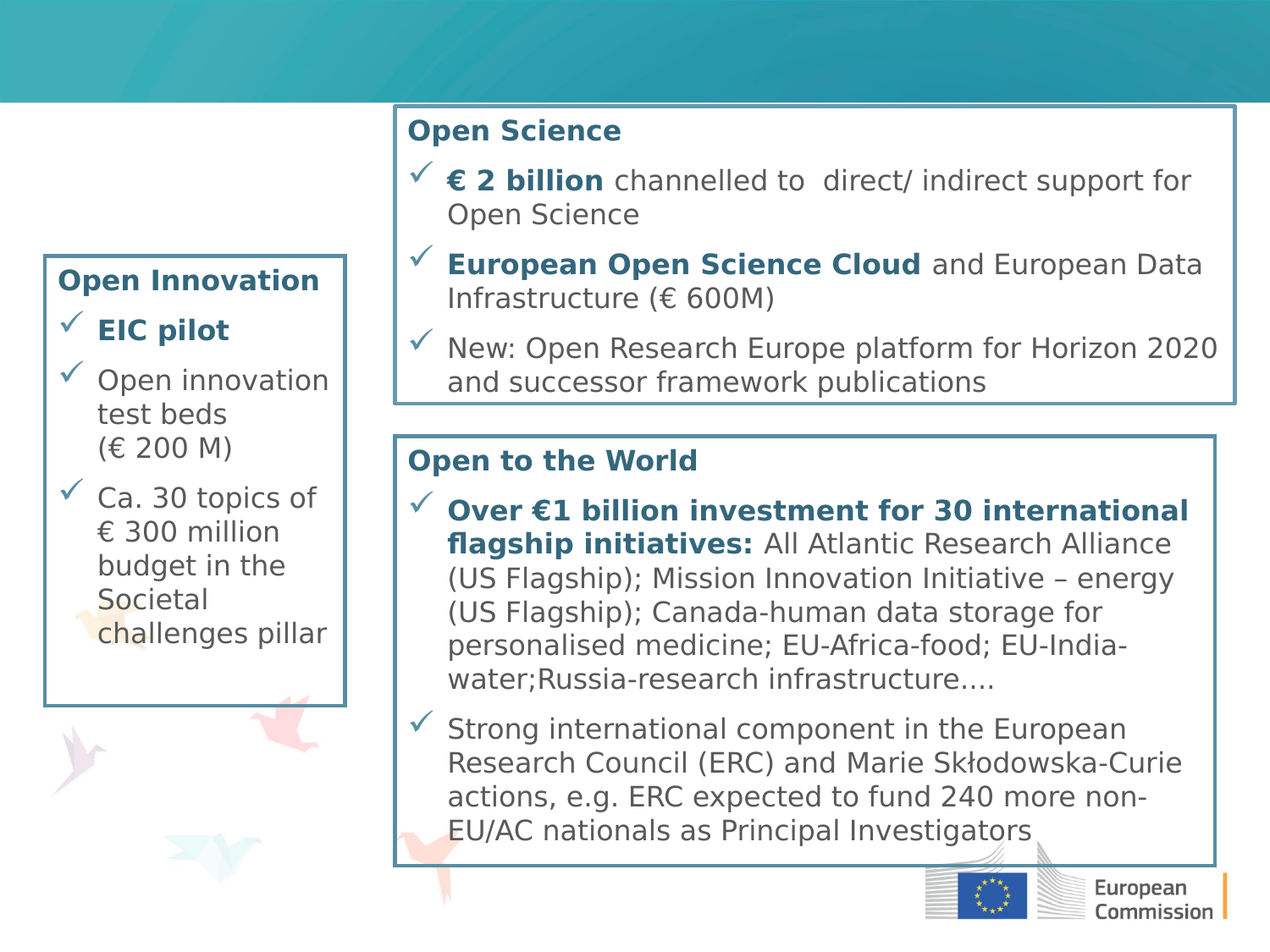

Open Science
€ 2 billion channelled to  direct/ indirect support for Open Science
European Open Science Cloud and European Data Infrastructure (€ 600M)
New: Open Research Europe platform for Horizon 2020 and successor framework publications
Open Innovation
EIC pilot
Open innovation test beds
(€ 200 M)
Ca. 30 topics of € 300 million budget in the Societal challenges pillar

Open to the World
Over €1 billion investment for 30 international flagship initiatives: All Atlantic Research Alliance (US Flagship); Mission Innovation Initiative – energy (US Flagship); Canada-human data storage for personalised medicine; EU-Africa-food; EU-India-water;Russia-research infrastructure....
Strong international component in the European Research Council (ERC) and Marie Skłodowska-Curie actions, e.g. ERC expected to fund 240 more non- EU/AC nationals as Principal Investigators